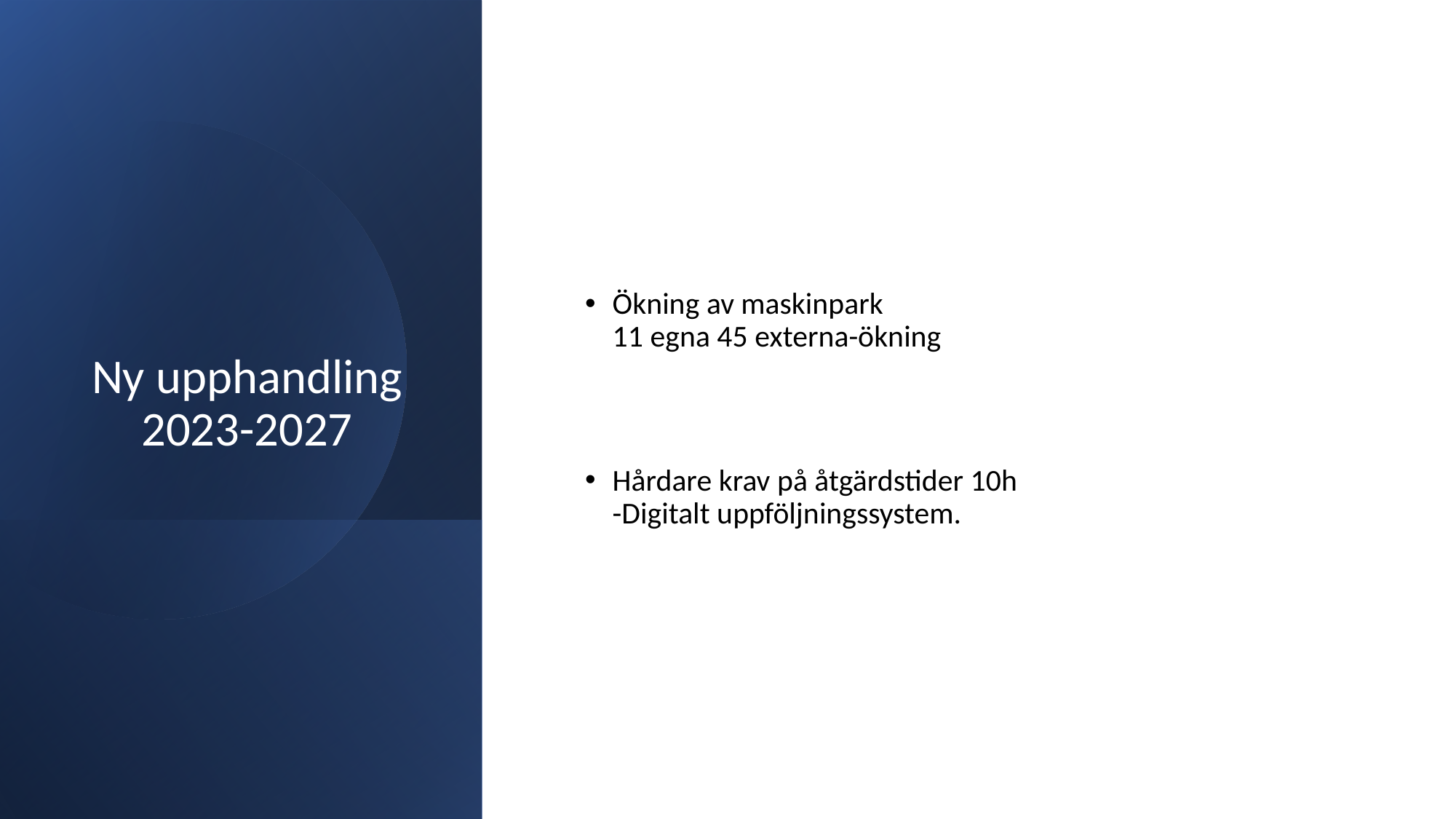

# Ny upphandling 2023-2027

Ökning av maskinpark
11 egna 45 externa-ökning

Hårdare krav på åtgärdstider 10h
-Digitalt uppföljningssystem.